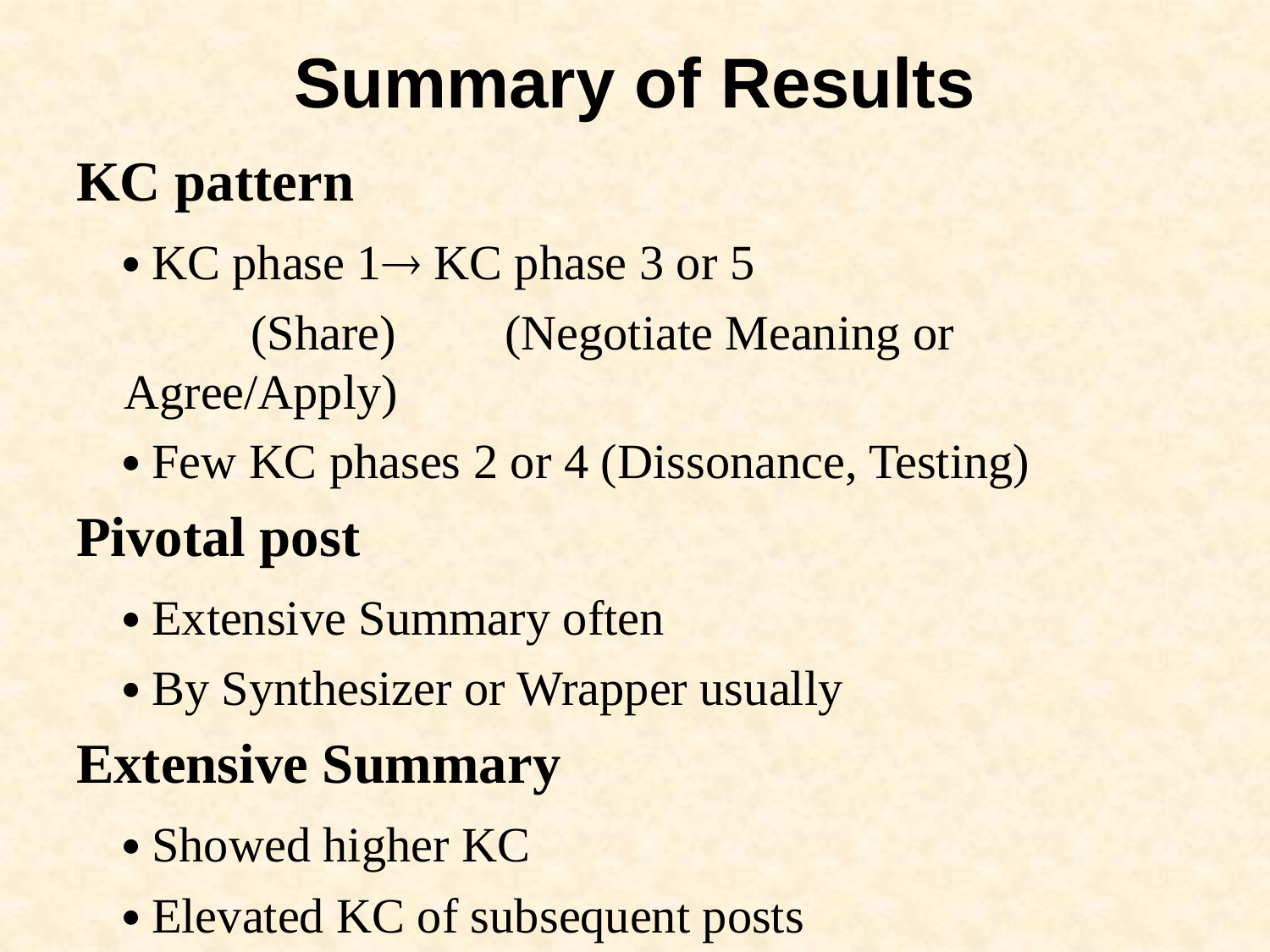

Summary of Results
KC pattern
	• KC phase 1→ KC phase 3 or 5
		(Share)	(Negotiate Meaning or Agree/Apply)
	• Few KC phases 2 or 4 (Dissonance, Testing)
Pivotal post
	• Extensive Summary often
	• By Synthesizer or Wrapper usually
Extensive Summary
	• Showed higher KC
	• Elevated KC of subsequent posts